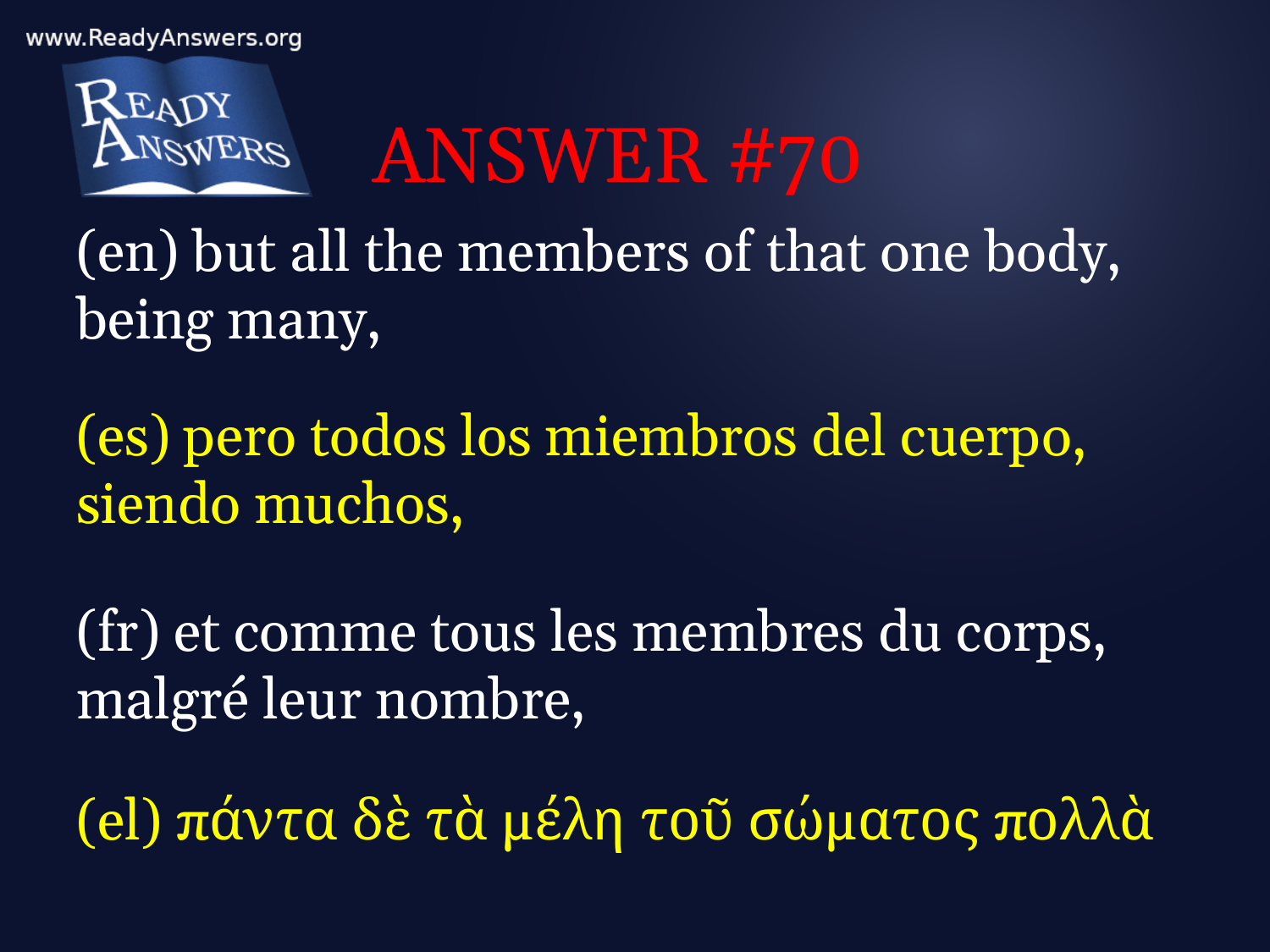

# ANSWER #70
(en) but all the members of that one body, being many,
(es) pero todos los miembros del cuerpo, siendo muchos,
(fr) et comme tous les membres du corps, malgré leur nombre,
(el) πάντα δὲ τὰ μέλη τοῦ σώματος πολλὰ